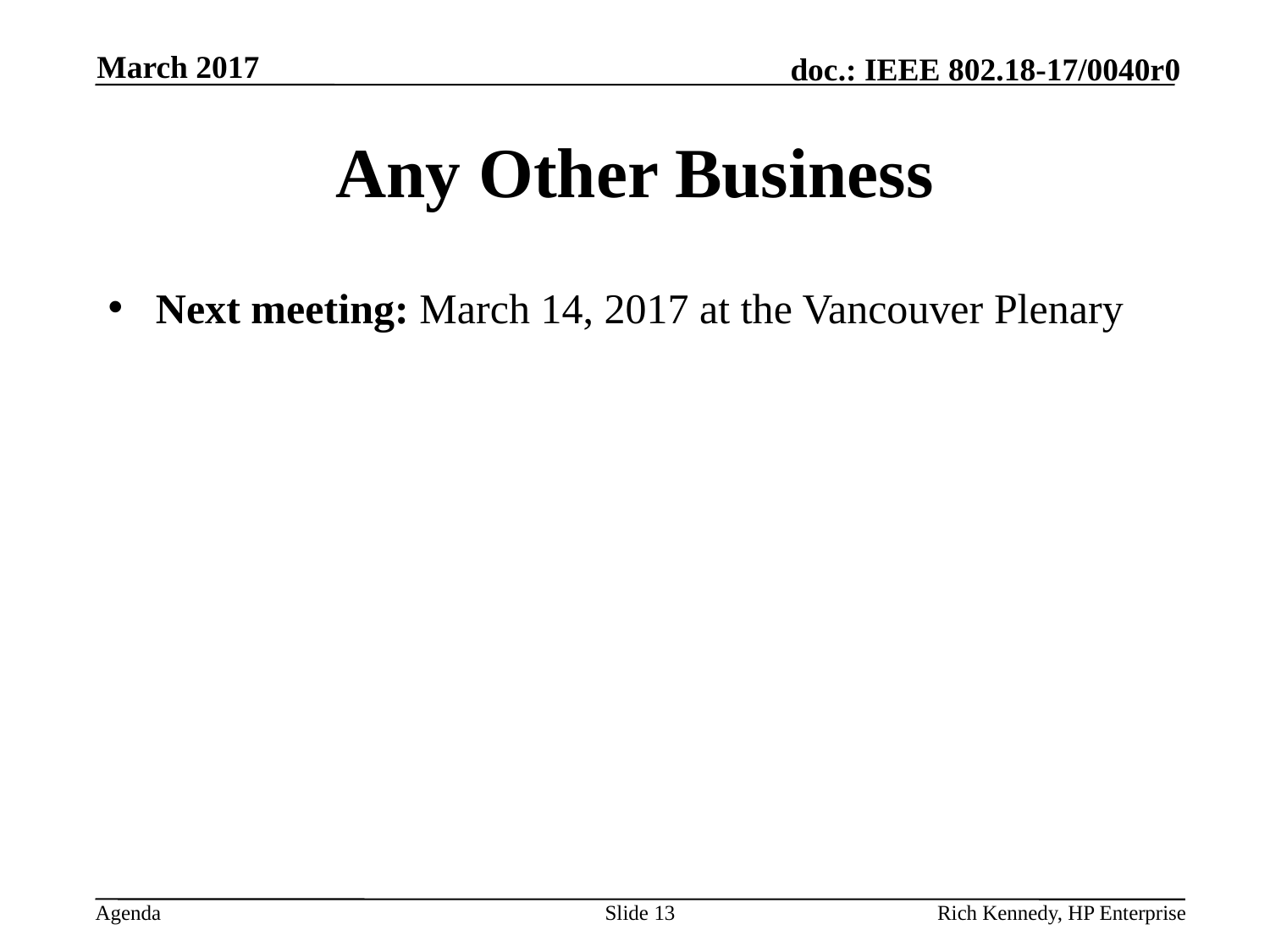

March 2017
# Any Other Business
Next meeting: March 14, 2017 at the Vancouver Plenary

Slide 13
Rich Kennedy, HP Enterprise